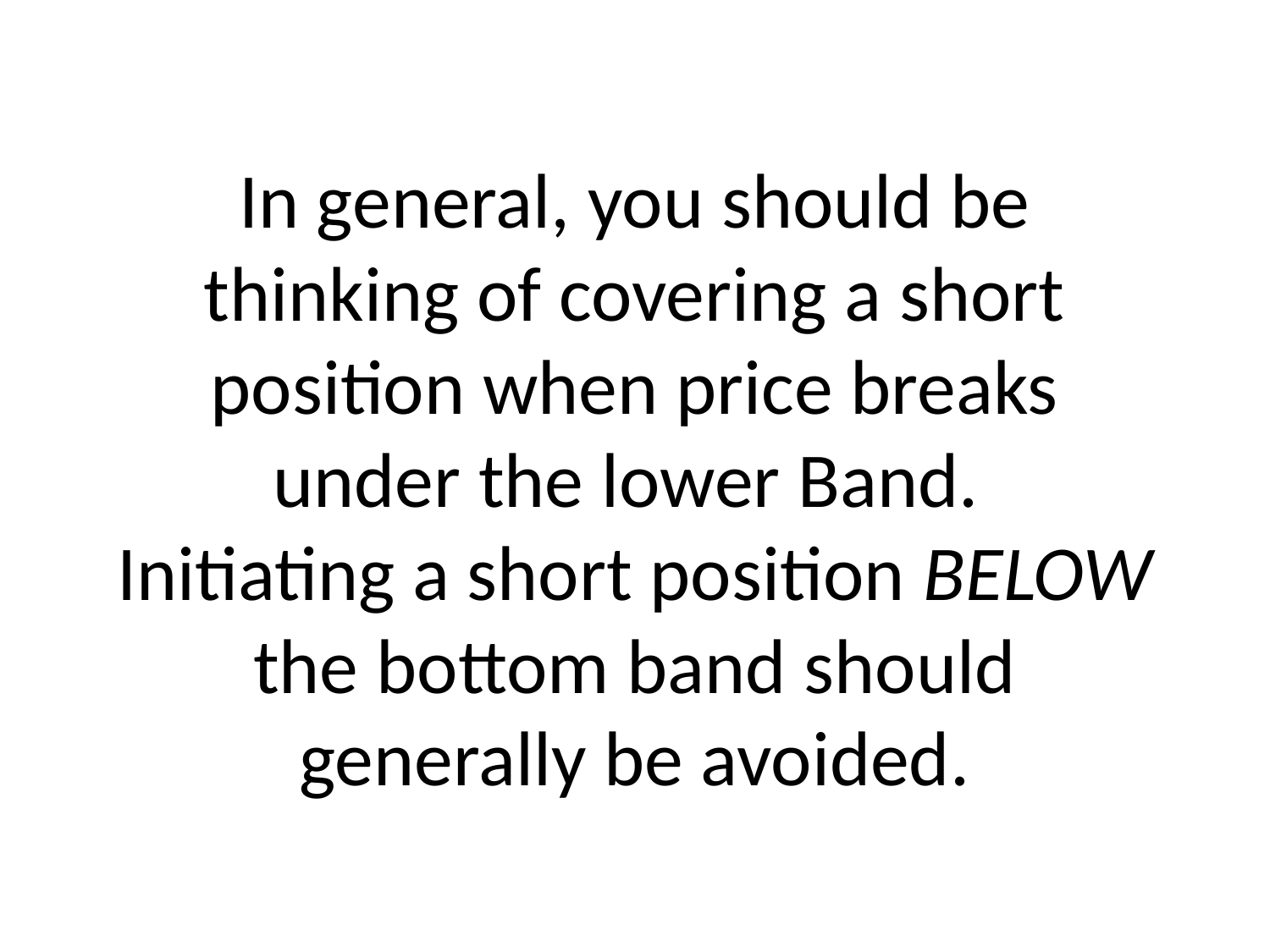

# In general, you should be thinking of covering a short position when price breaks under the lower Band. Initiating a short position BELOW the bottom band should generally be avoided.